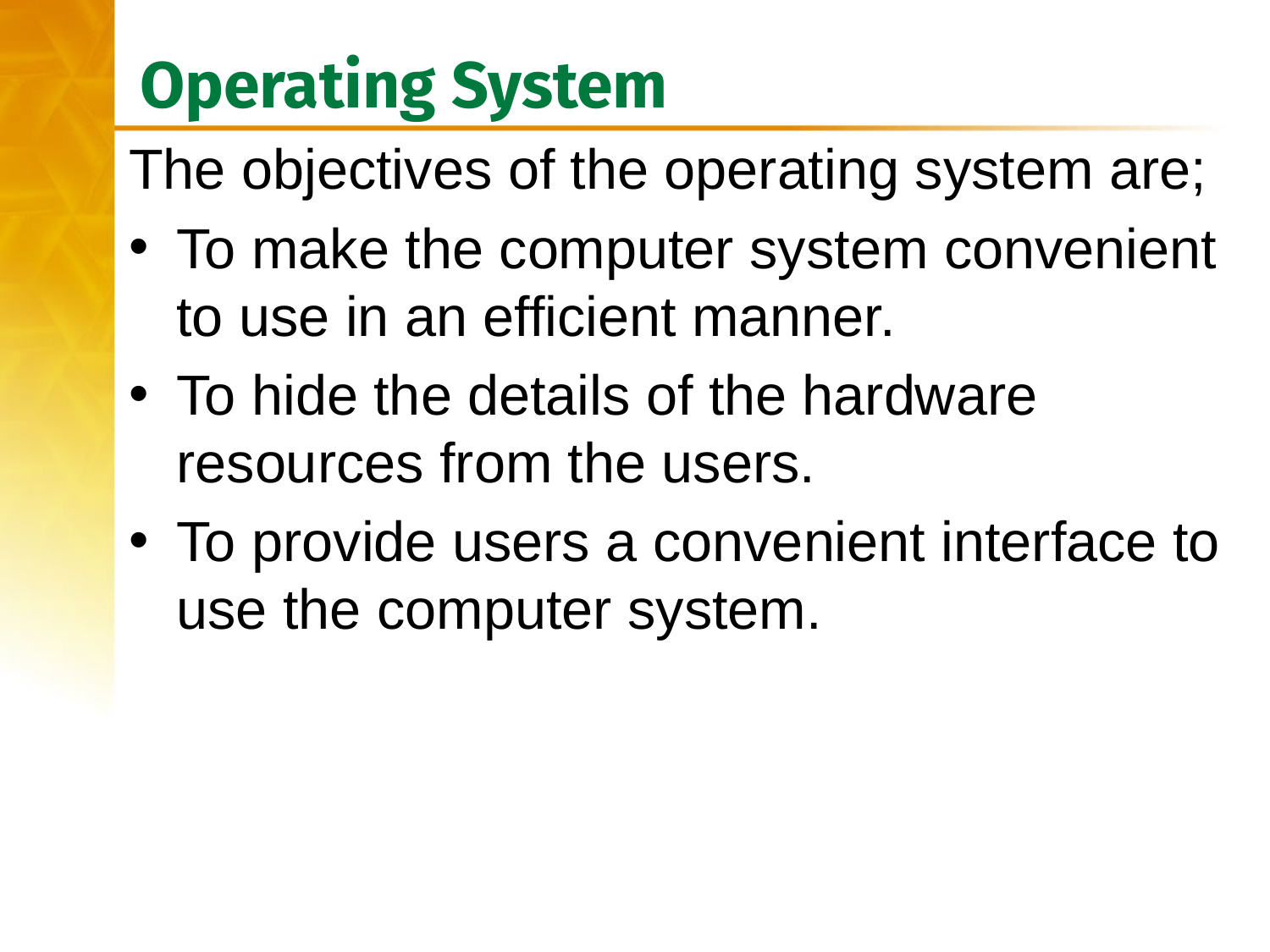

# Operating System
The objectives of the operating system are;
To make the computer system convenient to use in an efficient manner.
To hide the details of the hardware resources from the users.
To provide users a convenient interface to use the computer system.